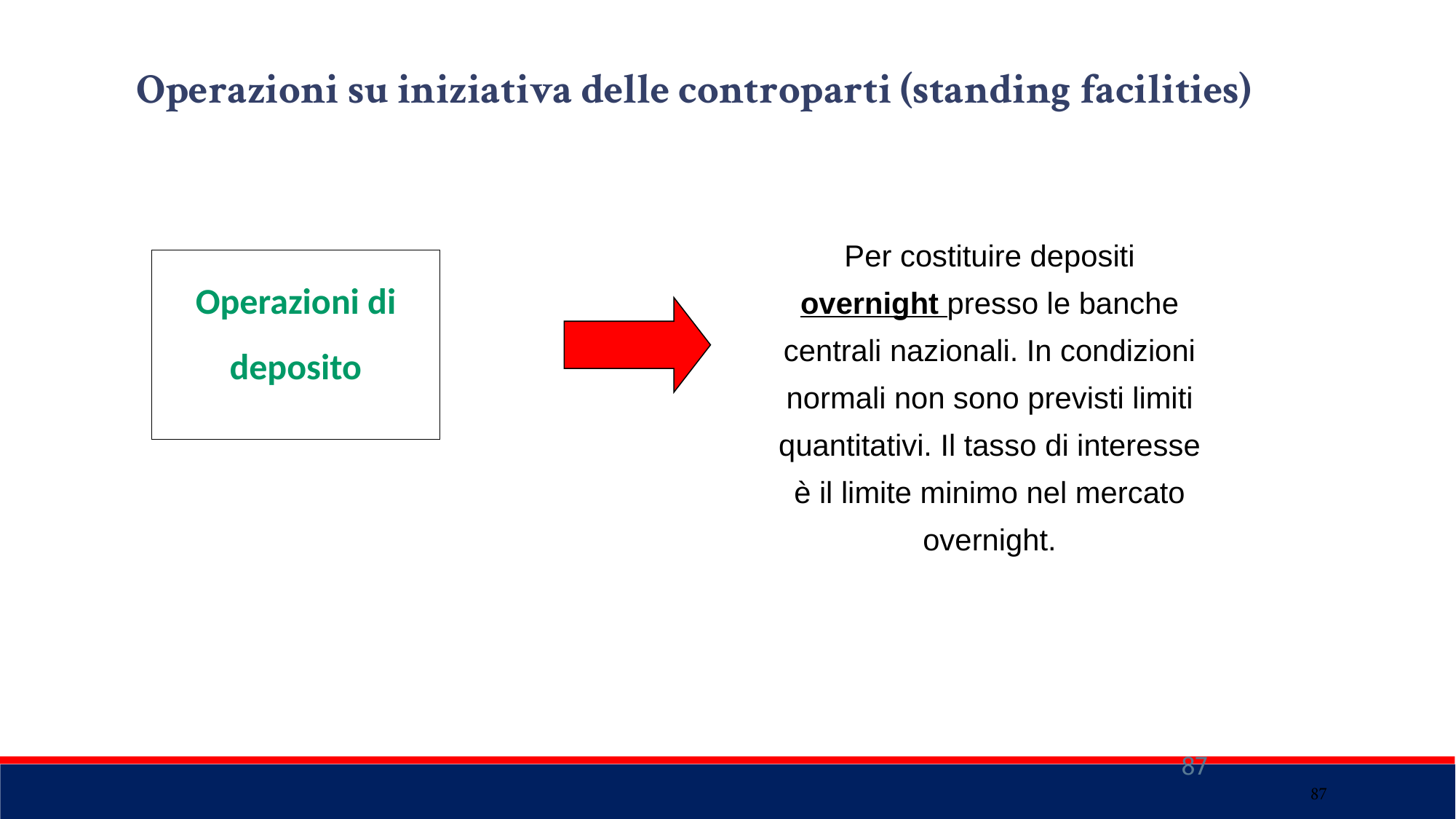

Operazioni su iniziativa delle controparti (standing facilities)
Per costituire depositi overnight presso le banche centrali nazionali. In condizioni normali non sono previsti limiti quantitativi. Il tasso di interesse è il limite minimo nel mercato overnight.
Operazioni di deposito

87
87